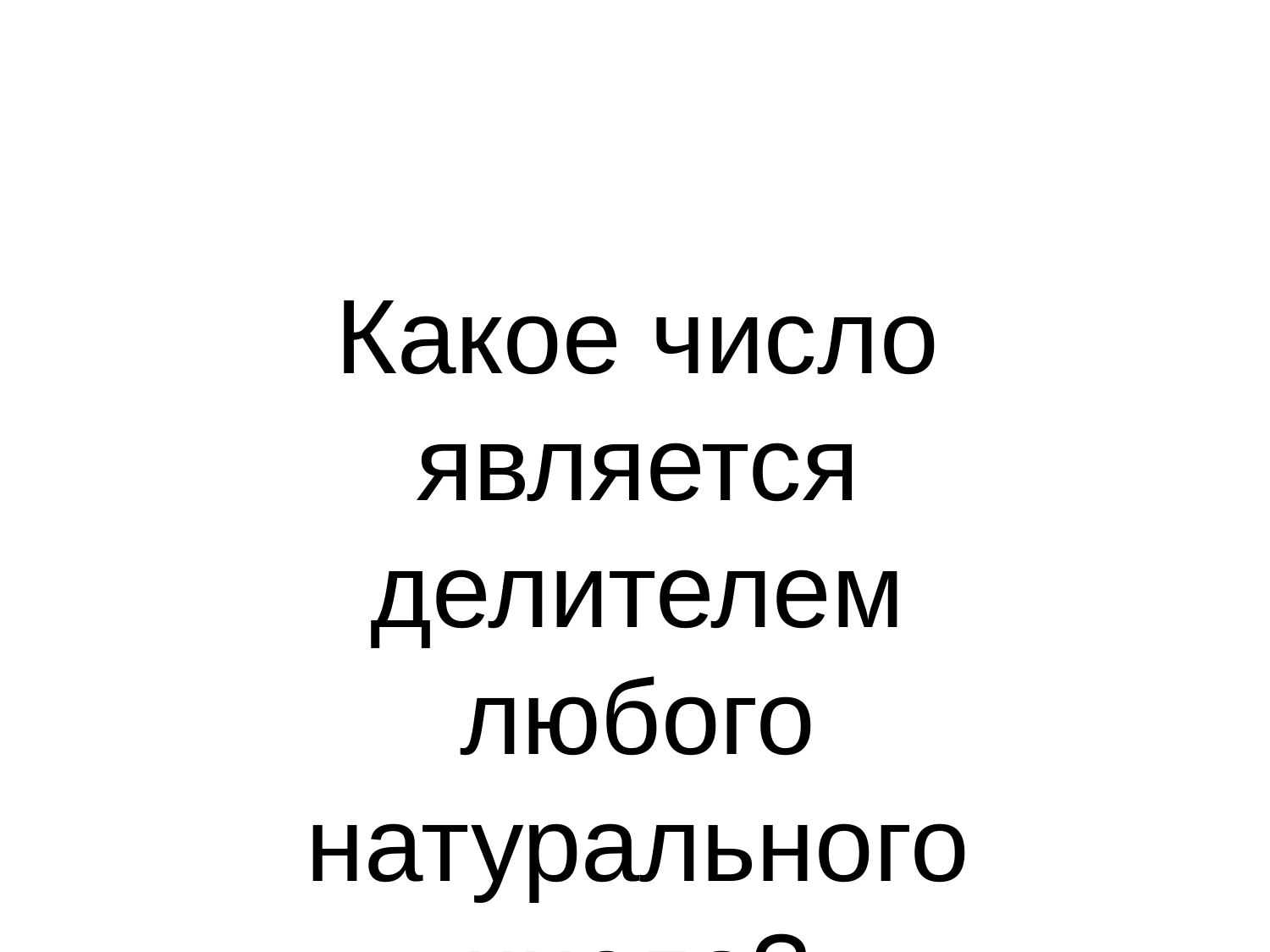

Какое число является делителем любого натурального числа?